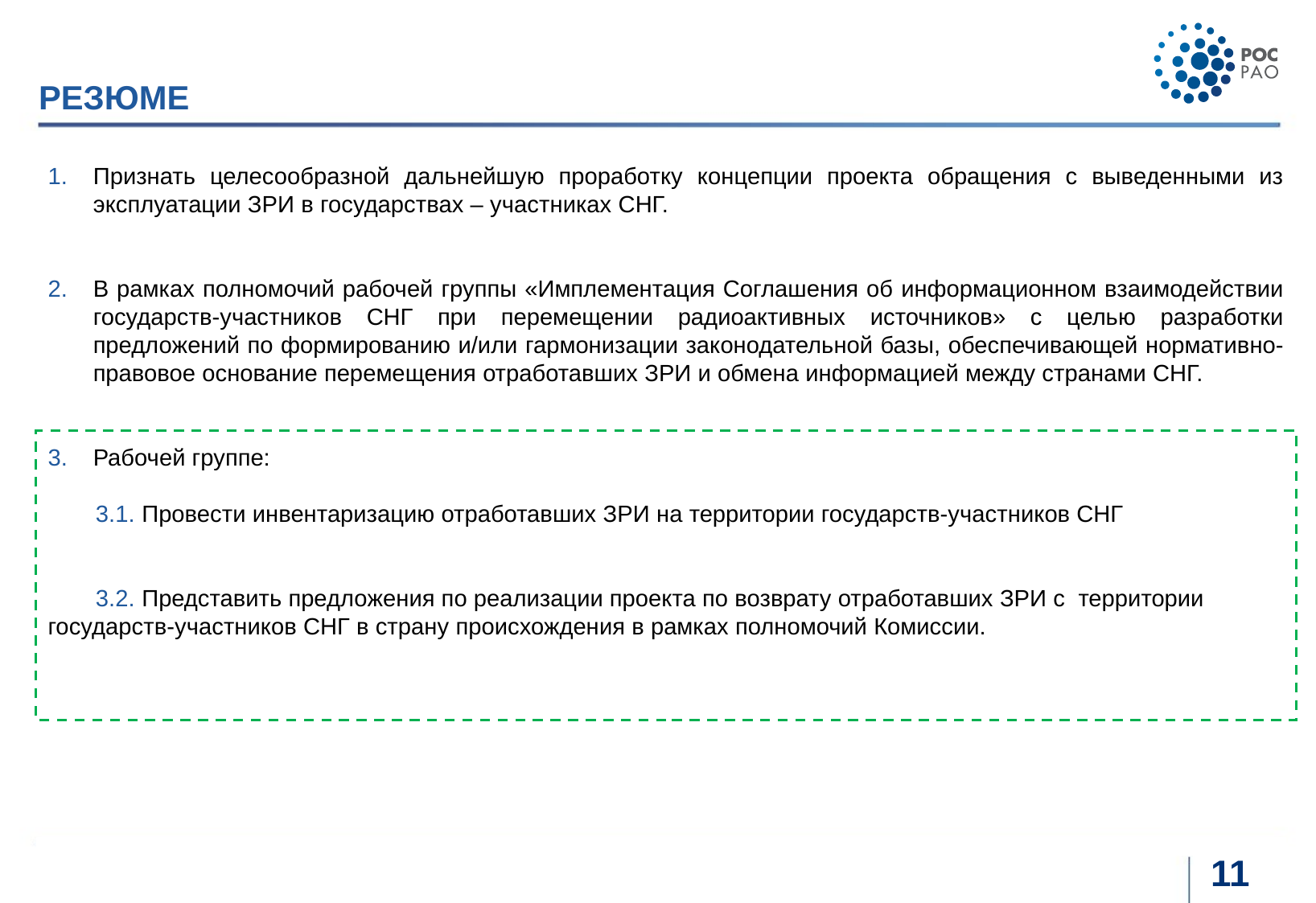

РЕЗЮМЕ
Признать целесообразной дальнейшую проработку концепции проекта обращения с выведенными из эксплуатации ЗРИ в государствах – участниках СНГ.

В рамках полномочий рабочей группы «Имплементация Соглашения об информационном взаимодействии государств-участников СНГ при перемещении радиоактивных источников» с целью разработки предложений по формированию и/или гармонизации законодательной базы, обеспечивающей нормативно-правовое основание перемещения отработавших ЗРИ и обмена информацией между странами СНГ.

Рабочей группе:

3.1. Провести инвентаризацию отработавших ЗРИ на территории государств-участников СНГ

3.2. Представить предложения по реализации проекта по возврату отработавших ЗРИ с  территории государств-участников СНГ в страну происхождения в рамках полномочий Комиссии.